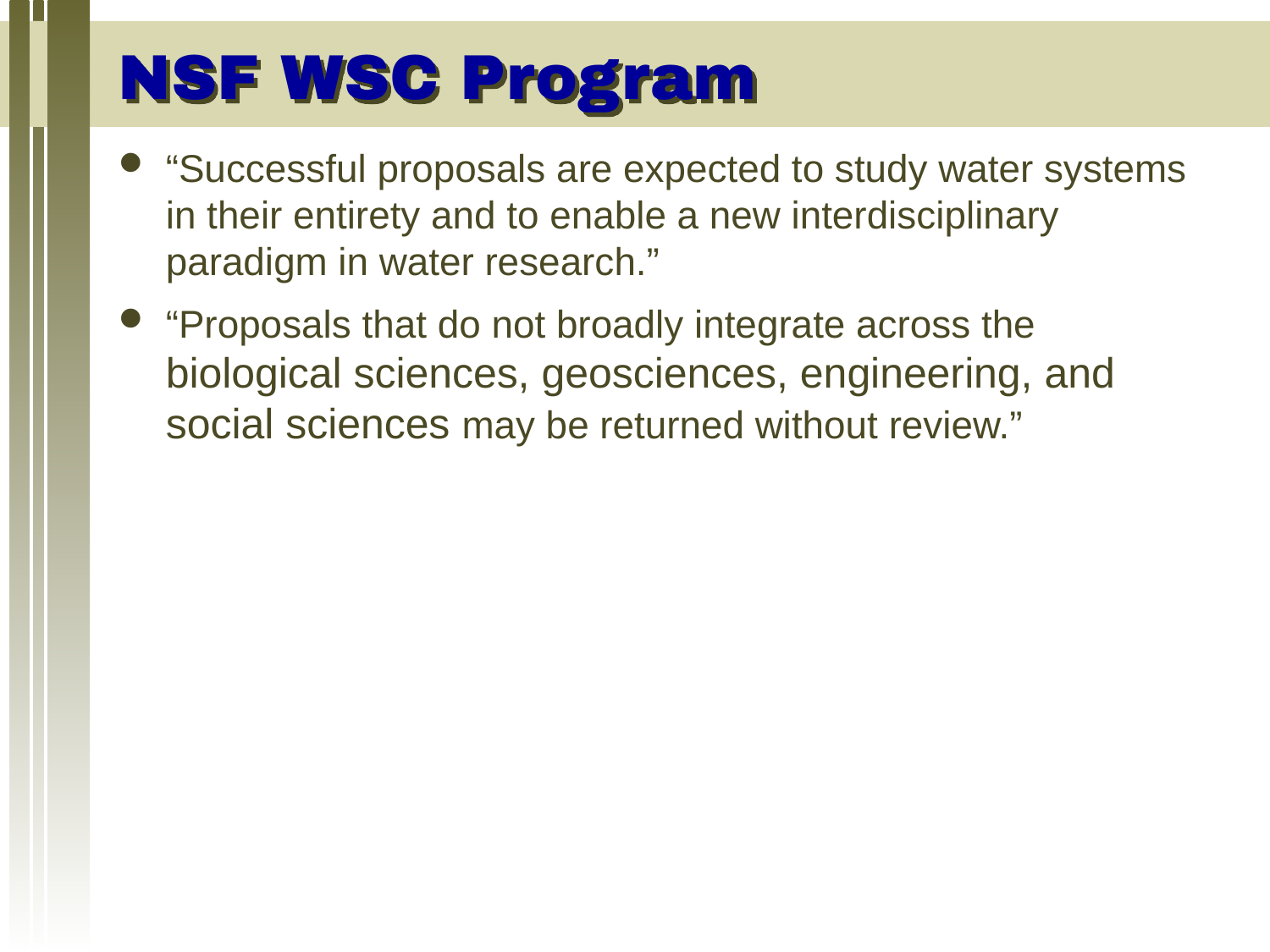

# NSF WSC Program
“Successful proposals are expected to study water systems in their entirety and to enable a new interdisciplinary paradigm in water research.”
“Proposals that do not broadly integrate across the biological sciences, geosciences, engineering, and social sciences may be returned without review.”